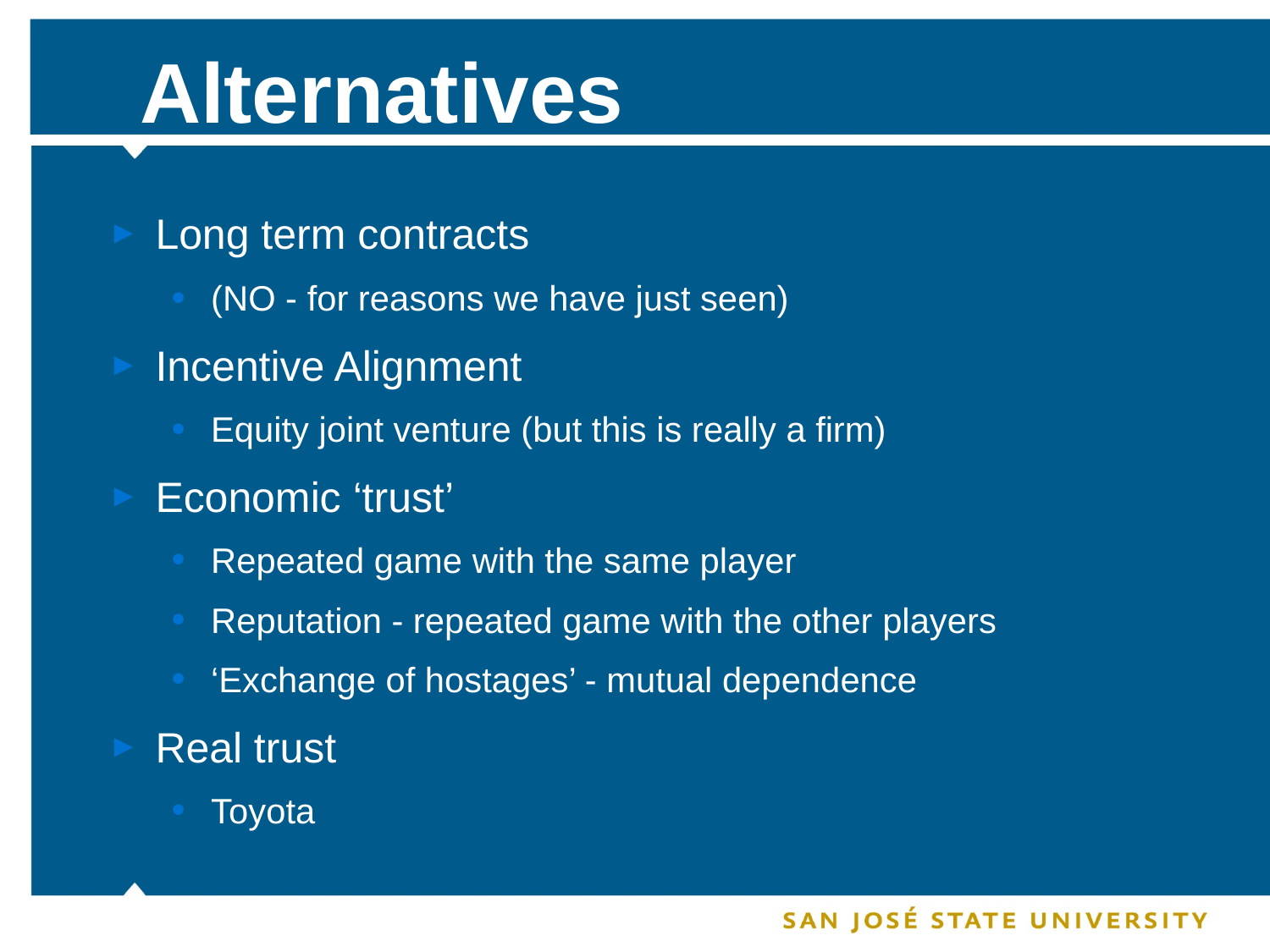

Alternatives
Long term contracts
(NO - for reasons we have just seen)
Incentive Alignment
Equity joint venture (but this is really a firm)
Economic ‘trust’
Repeated game with the same player
Reputation - repeated game with the other players
‘Exchange of hostages’ - mutual dependence
Real trust
Toyota